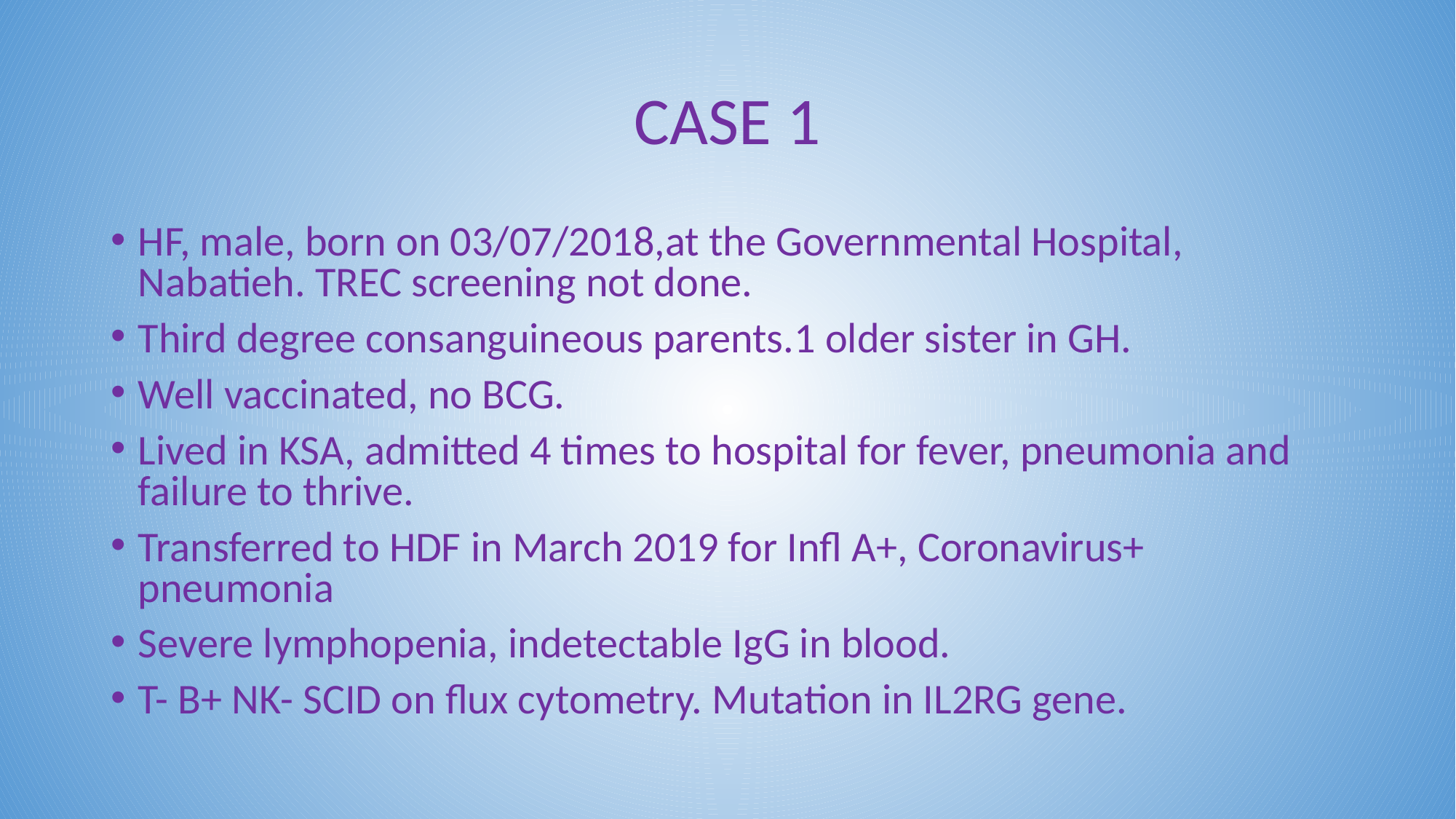

# CASE 1
HF, male, born on 03/07/2018,at the Governmental Hospital, Nabatieh. TREC screening not done.
Third degree consanguineous parents.1 older sister in GH.
Well vaccinated, no BCG.
Lived in KSA, admitted 4 times to hospital for fever, pneumonia and failure to thrive.
Transferred to HDF in March 2019 for Infl A+, Coronavirus+ pneumonia
Severe lymphopenia, indetectable IgG in blood.
T- B+ NK- SCID on flux cytometry. Mutation in IL2RG gene.